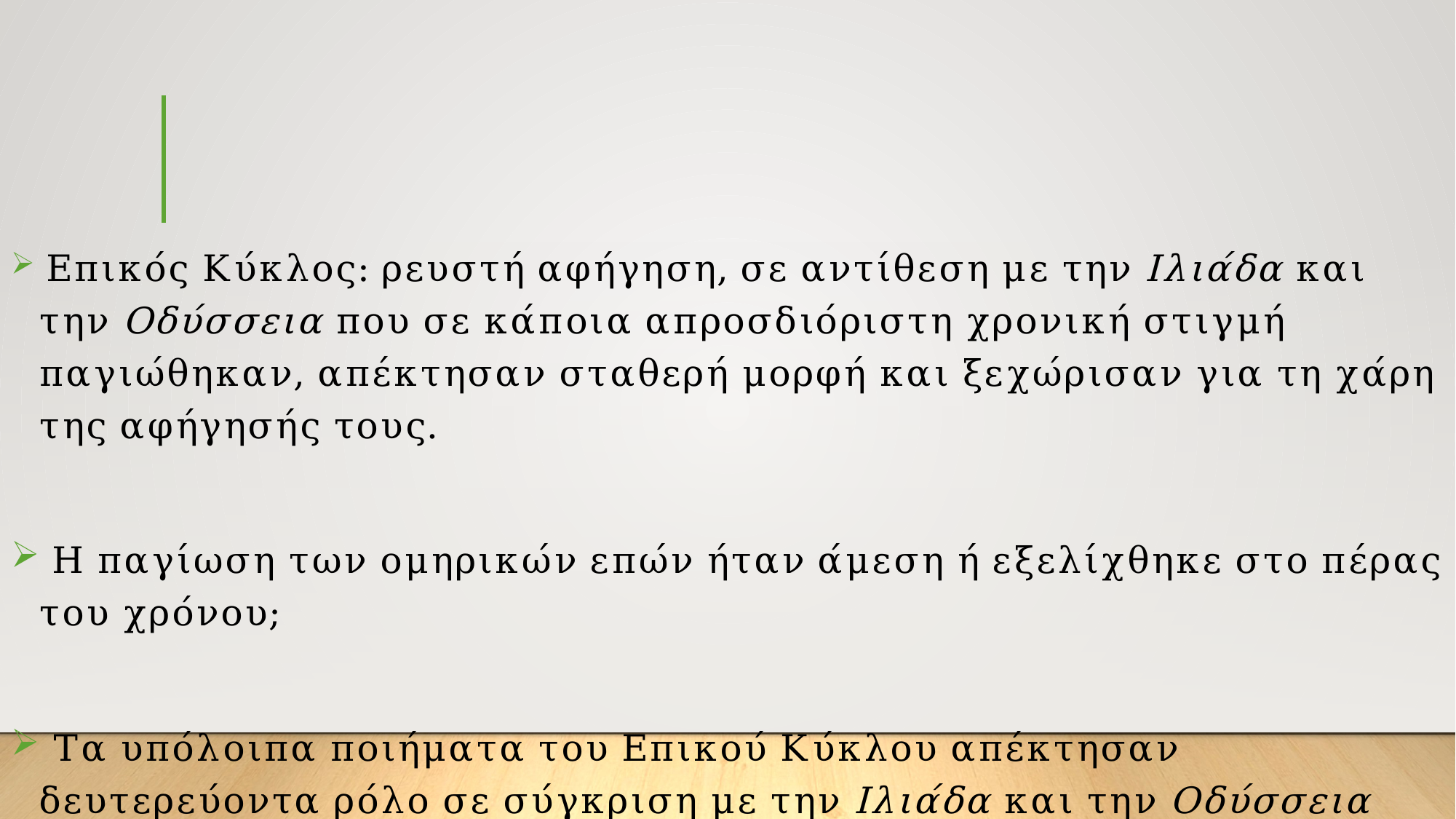

Επικός Κύκλος: ρευστή αφήγηση, σε αντίθεση με την Ιλιάδα και την Οδύσσεια που σε κάποια απροσδιόριστη χρονική στιγμή παγιώθηκαν, απέκτησαν σταθερή μορφή και ξεχώρισαν για τη χάρη της αφήγησής τους.

 Η παγίωση των ομηρικών επών ήταν άμεση ή εξελίχθηκε στο πέρας του χρόνου;

 Τα υπόλοιπα ποιήματα του Επικού Κύκλου απέκτησαν δευτερεύοντα ρόλο σε σύγκριση με την Ιλιάδα και την Οδύσσεια και σε αυτό οφείλεται η ελλιπής και αποσπασματική μορφή τους.